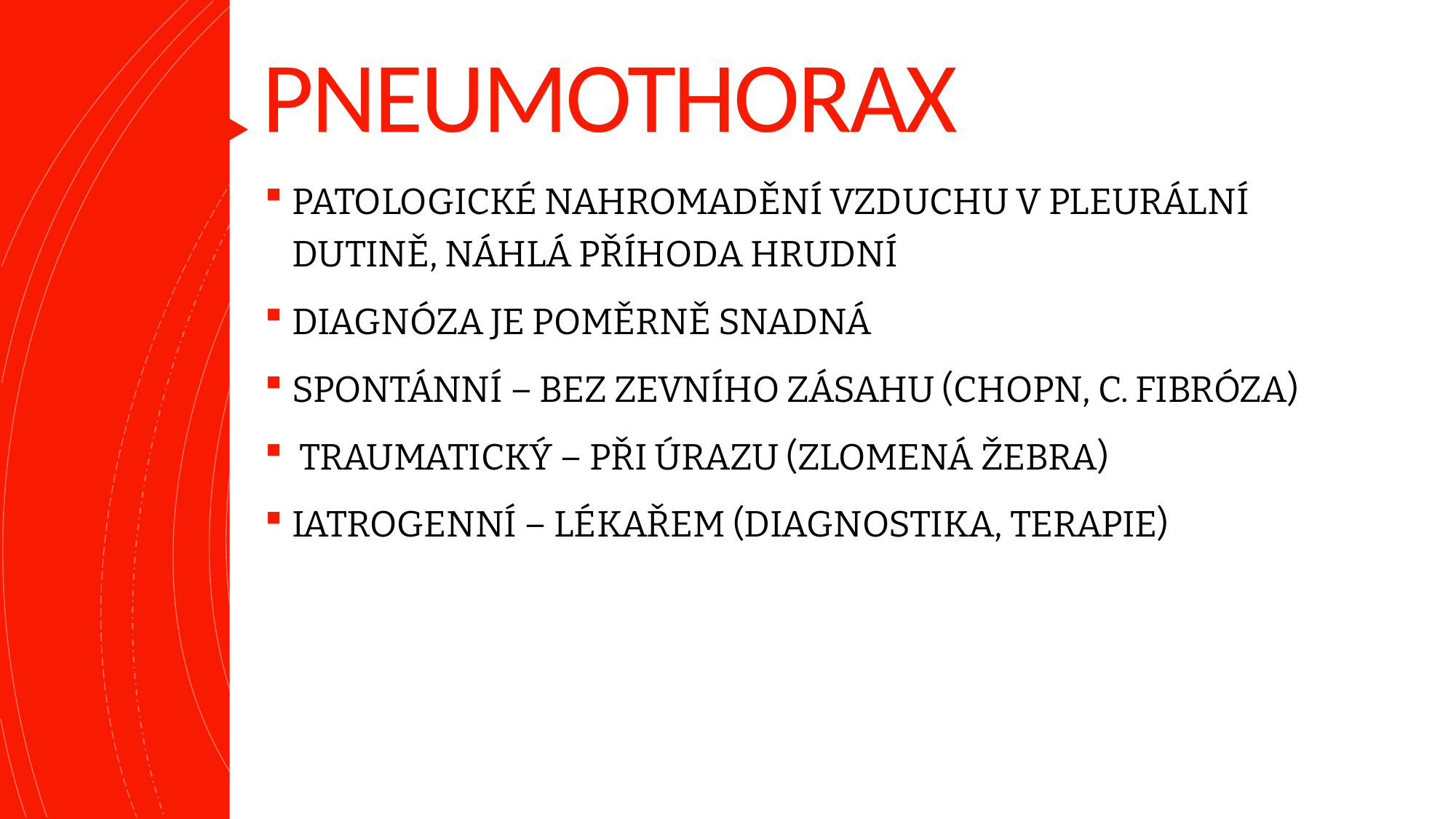

# PNEUMOTHORAX

PATOLOGICKÉ NAHROMADĚNÍ VZDUCHU V PLEURÁLNÍ DUTINĚ, NÁHLÁ PŘÍHODA HRUDNÍ
DIAGNÓZA JE POMĚRNĚ SNADNÁ
SPONTÁNNÍ – BEZ ZEVNÍHO ZÁSAHU (CHOPN, C. FIBRÓZA)
 TRAUMATICKÝ – PŘI ÚRAZU (ZLOMENÁ ŽEBRA)
IATROGENNÍ – LÉKAŘEM (DIAGNOSTIKA, TERAPIE)